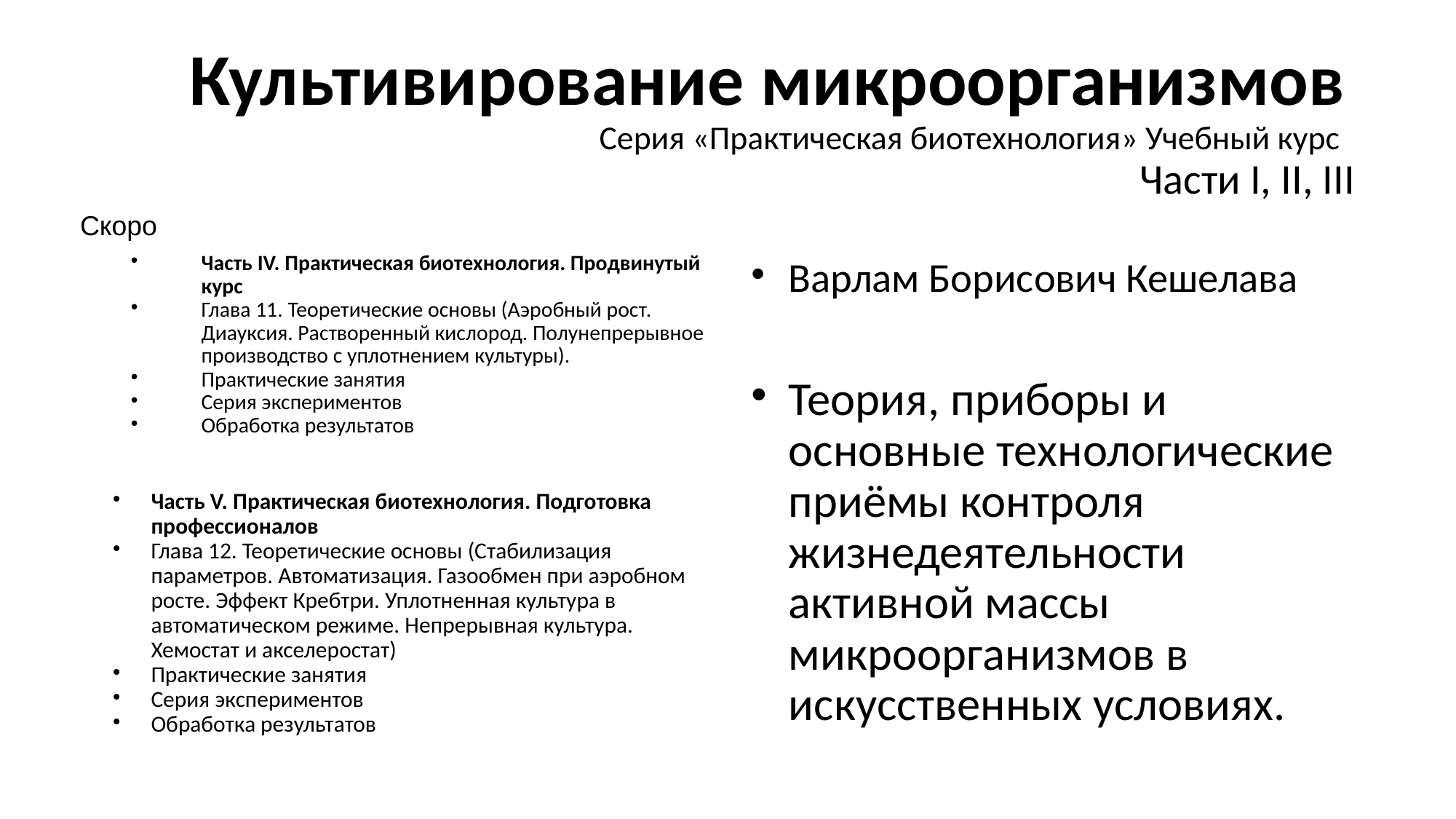

Культивирование микроорганизмов
Серия «Практическая биотехнология» Учебный курс
Части I, II, III
Скоро
Часть IV. Практическая биотехнология. Продвинутый курс
Глава 11. Теоретические основы (Аэробный рост. Диауксия. Растворенный кислород. Полунепрерывное производство с уплотнением культуры).
Практические занятия
Серия экспериментов
Обработка результатов
Варлам Борисович Кешелава

Теория, приборы и основные технологические приёмы контроля жизнедеятельности активной массы микроорганизмов в искусственных условиях.
Часть V. Практическая биотехнология. Подготовка профессионалов
Глава 12. Теоретические основы (Стабилизация параметров. Автоматизация. Газообмен при аэробном росте. Эффект Кребтри. Уплотненная культура в автоматическом режиме. Непрерывная культура. Хемостат и акселеростат)
Практические занятия
Серия экспериментов
Обработка результатов